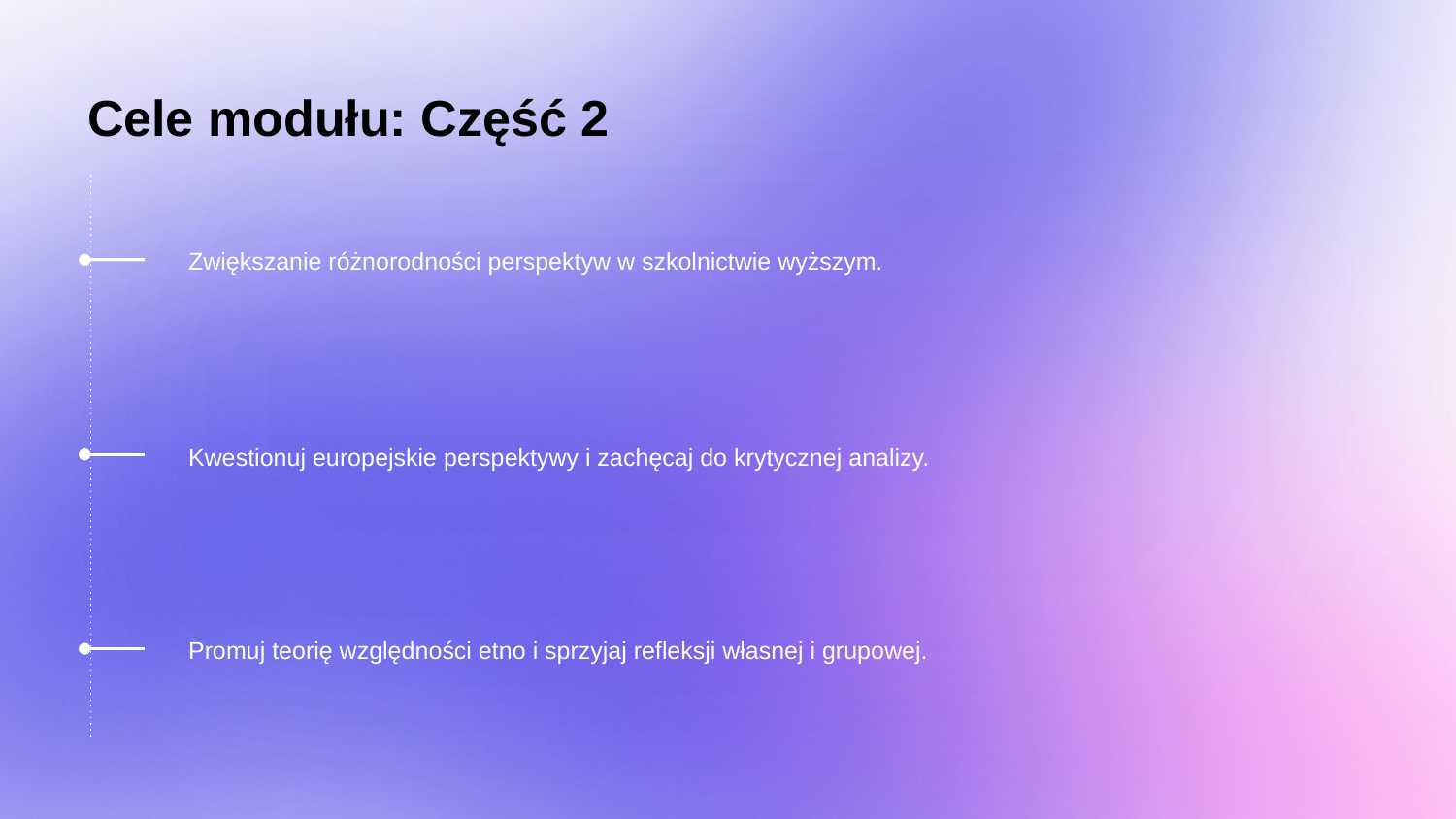

# Cele modułu: Część 2
Zwiększanie różnorodności perspektyw w szkolnictwie wyższym.
Kwestionuj europejskie perspektywy i zachęcaj do krytycznej analizy.
Promuj teorię względności etno i sprzyjaj refleksji własnej i grupowej.